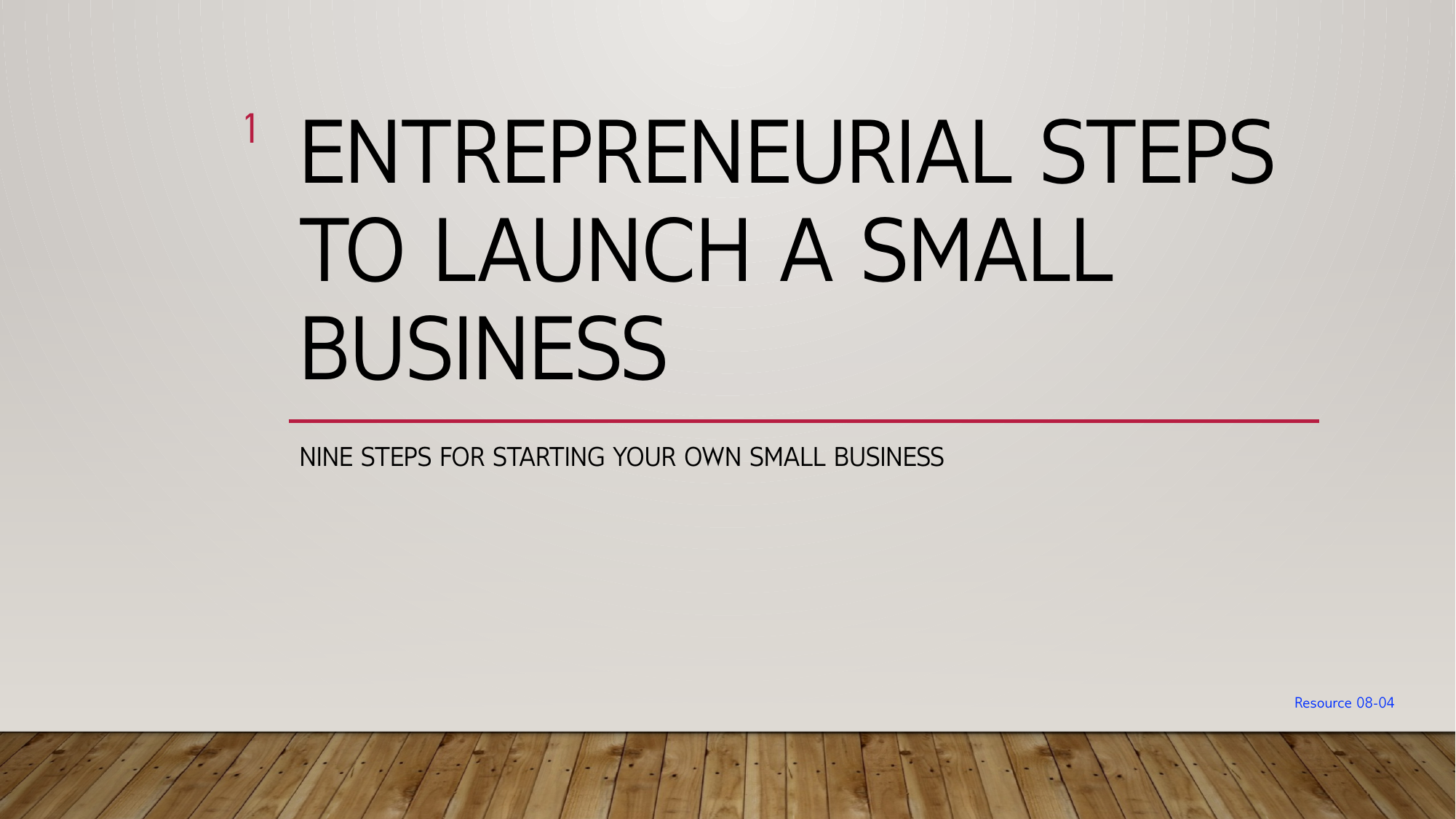

1
# Entrepreneurial Steps to Launch a Small business
Nine Steps for Starting Your own small business
Resource 08-04